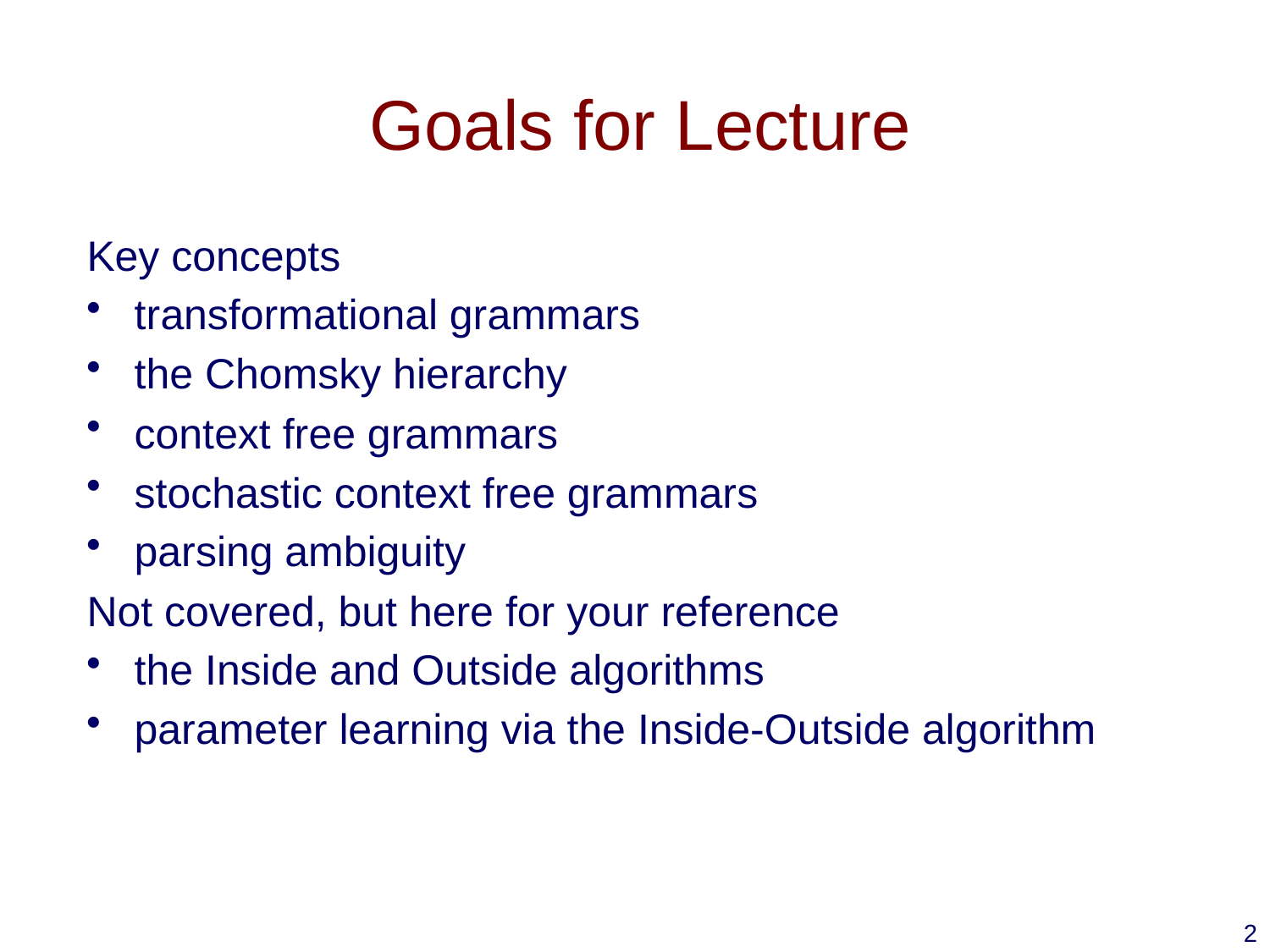

# Goals for Lecture
Key concepts
transformational grammars
the Chomsky hierarchy
context free grammars
stochastic context free grammars
parsing ambiguity
Not covered, but here for your reference
the Inside and Outside algorithms
parameter learning via the Inside-Outside algorithm

2